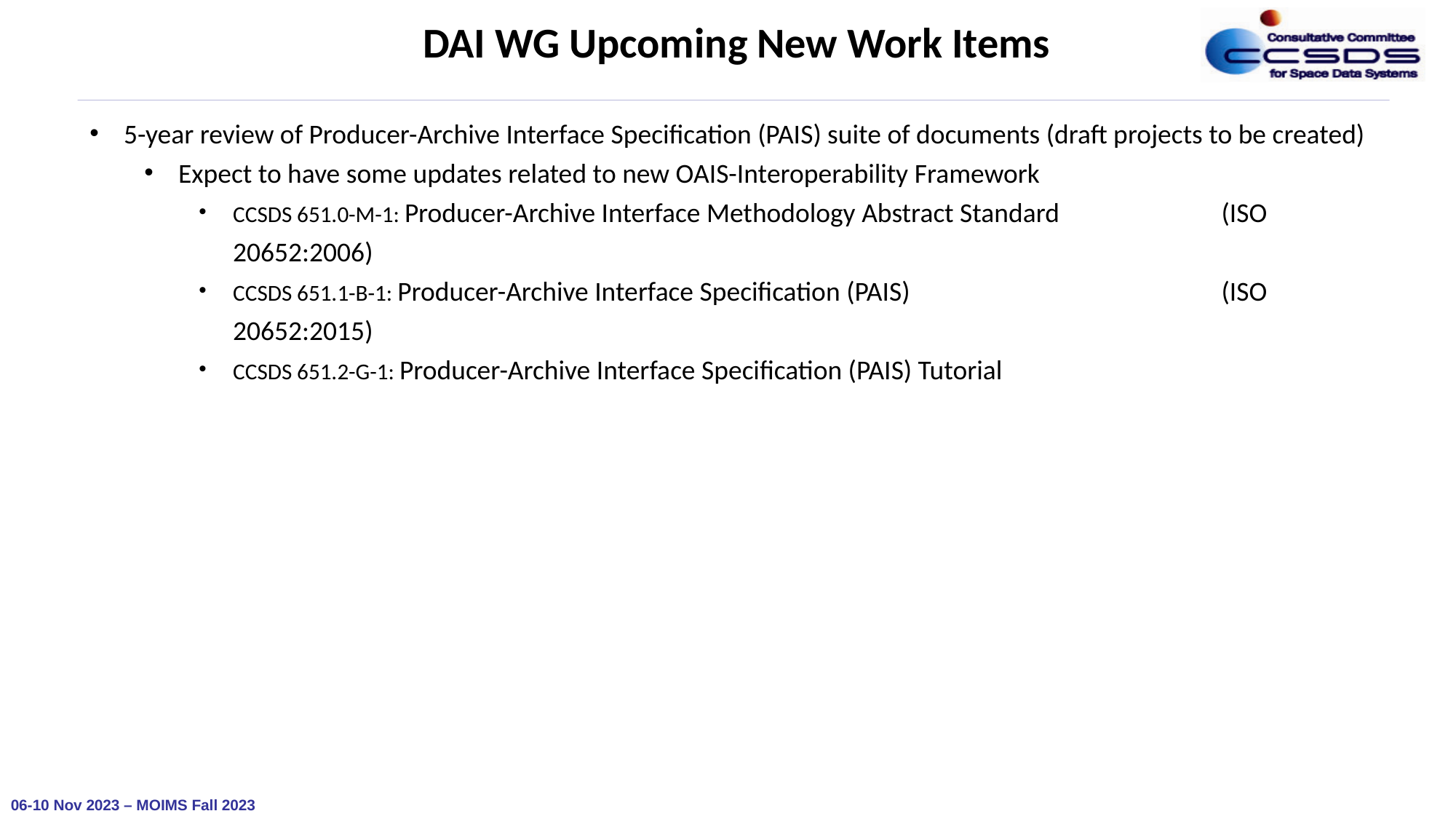

DAI WG Upcoming New Work Items
5-year review of Producer-Archive Interface Specification (PAIS) suite of documents (draft projects to be created)
Expect to have some updates related to new OAIS-Interoperability Framework
CCSDS 651.0-M-1: Producer-Archive Interface Methodology Abstract Standard		 (ISO 20652:2006)
CCSDS 651.1-B-1: Producer-Archive Interface Specification (PAIS)			 (ISO 20652:2015)
CCSDS 651.2-G-1: Producer-Archive Interface Specification (PAIS) Tutorial